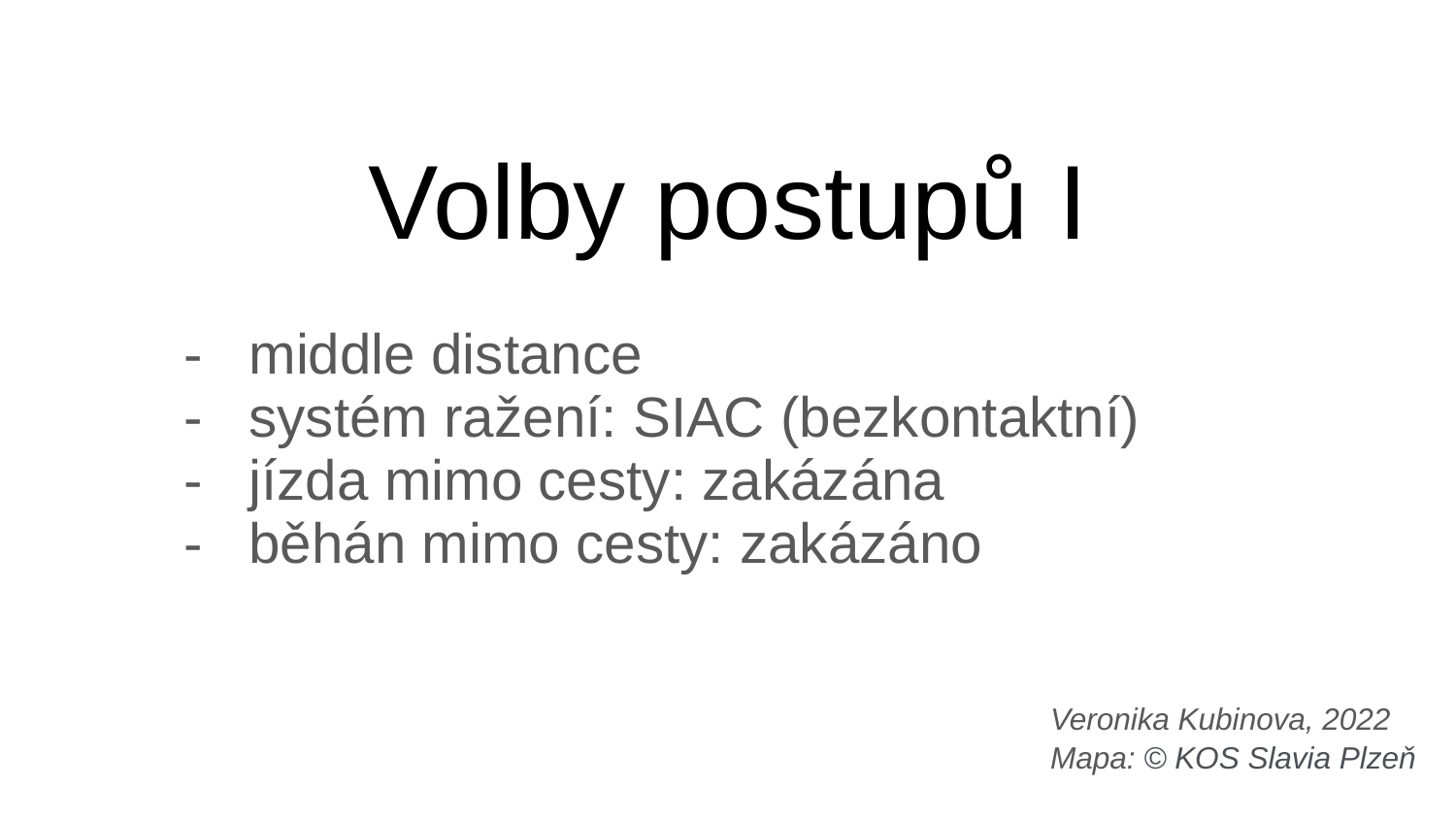

# Volby postupů I
middle distance
systém ražení: SIAC (bezkontaktní)
jízda mimo cesty: zakázána
běhán mimo cesty: zakázáno
Veronika Kubinova, 2022
Mapa: © KOS Slavia Plzeň